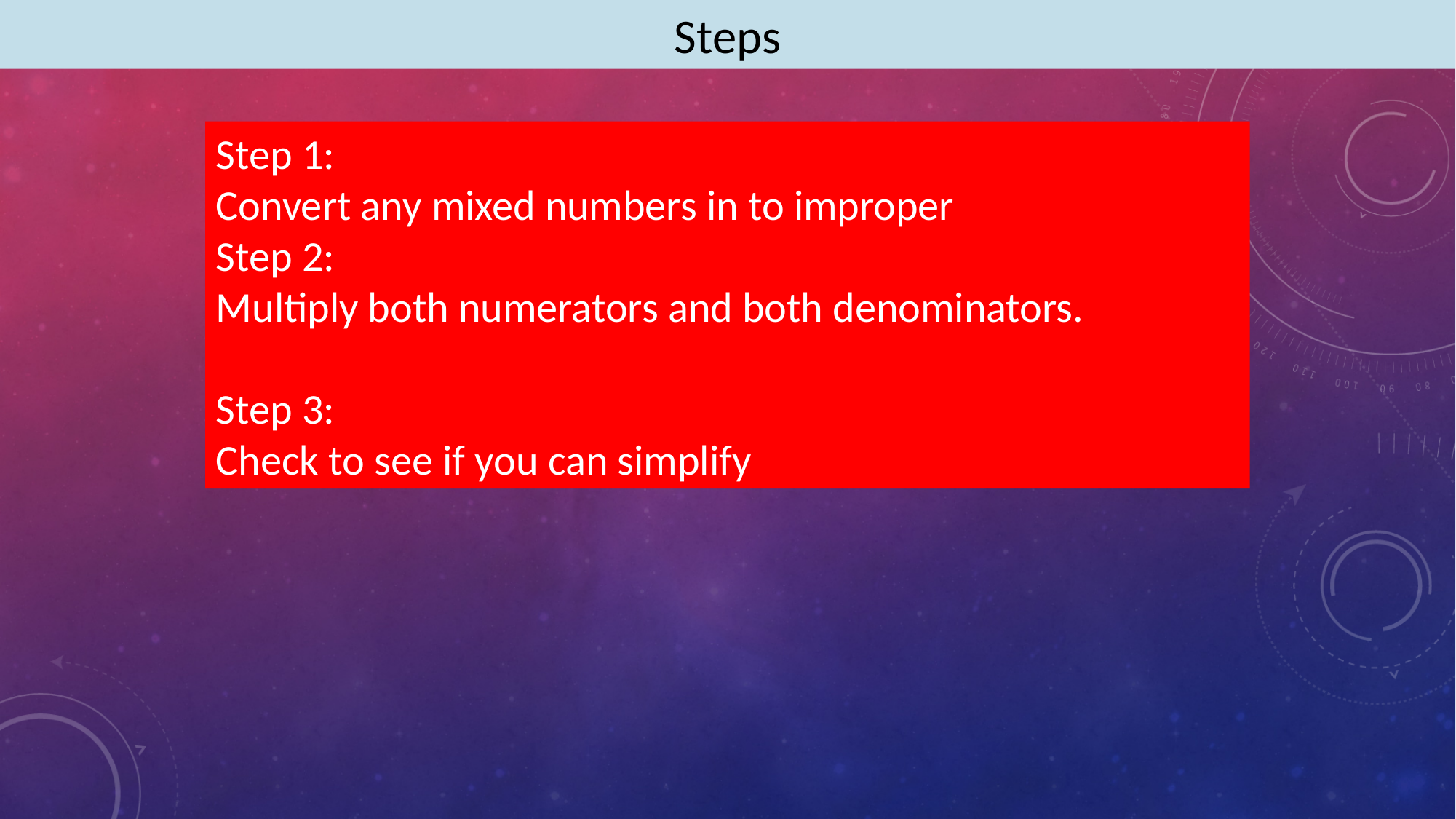

Steps
Step 1:
Convert any mixed numbers in to improper
Step 2:
Multiply both numerators and both denominators.

Step 3:
Check to see if you can simplify